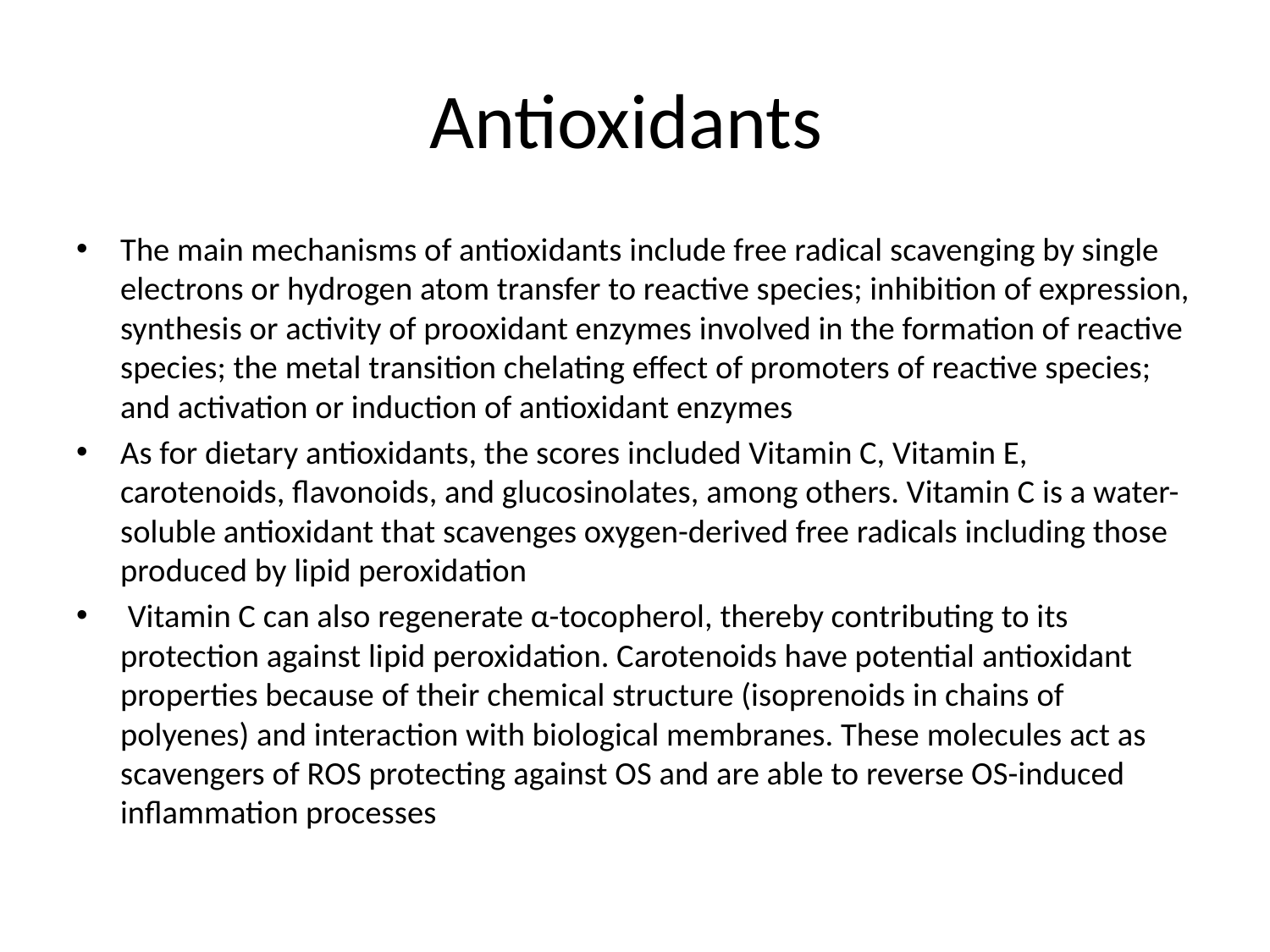

# Antioxidants
The main mechanisms of antioxidants include free radical scavenging by single electrons or hydrogen atom transfer to reactive species; inhibition of expression, synthesis or activity of prooxidant enzymes involved in the formation of reactive species; the metal transition chelating effect of promoters of reactive species; and activation or induction of antioxidant enzymes
As for dietary antioxidants, the scores included Vitamin C, Vitamin E, carotenoids, flavonoids, and glucosinolates, among others. Vitamin C is a water-soluble antioxidant that scavenges oxygen-derived free radicals including those produced by lipid peroxidation
 Vitamin C can also regenerate α-tocopherol, thereby contributing to its protection against lipid peroxidation. Carotenoids have potential antioxidant properties because of their chemical structure (isoprenoids in chains of polyenes) and interaction with biological membranes. These molecules act as scavengers of ROS protecting against OS and are able to reverse OS-induced inflammation processes